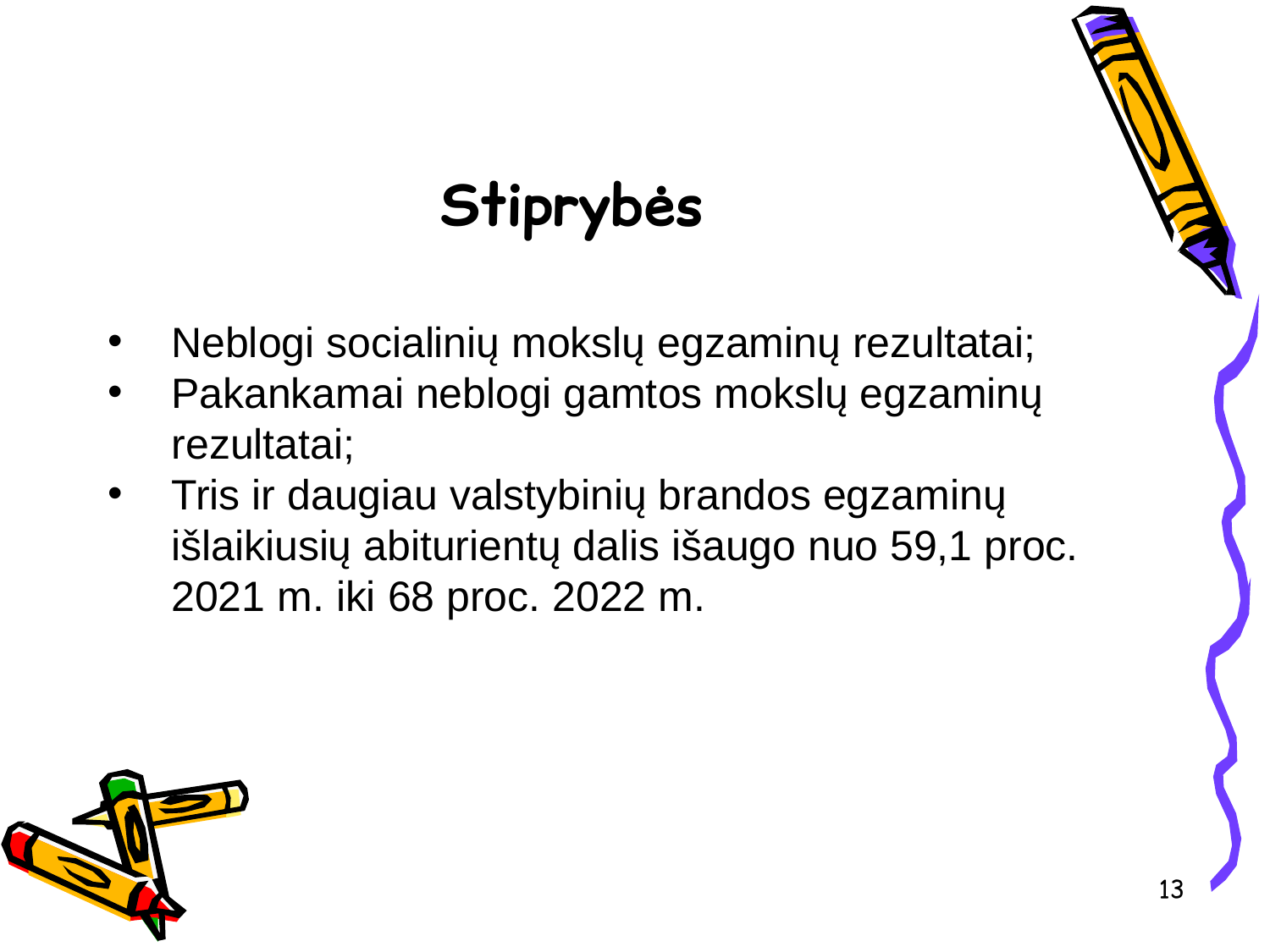

# Stiprybės
Neblogi socialinių mokslų egzaminų rezultatai;
Pakankamai neblogi gamtos mokslų egzaminų rezultatai;
Tris ir daugiau valstybinių brandos egzaminų išlaikiusių abiturientų dalis išaugo nuo 59,1 proc. 2021 m. iki 68 proc. 2022 m.
13